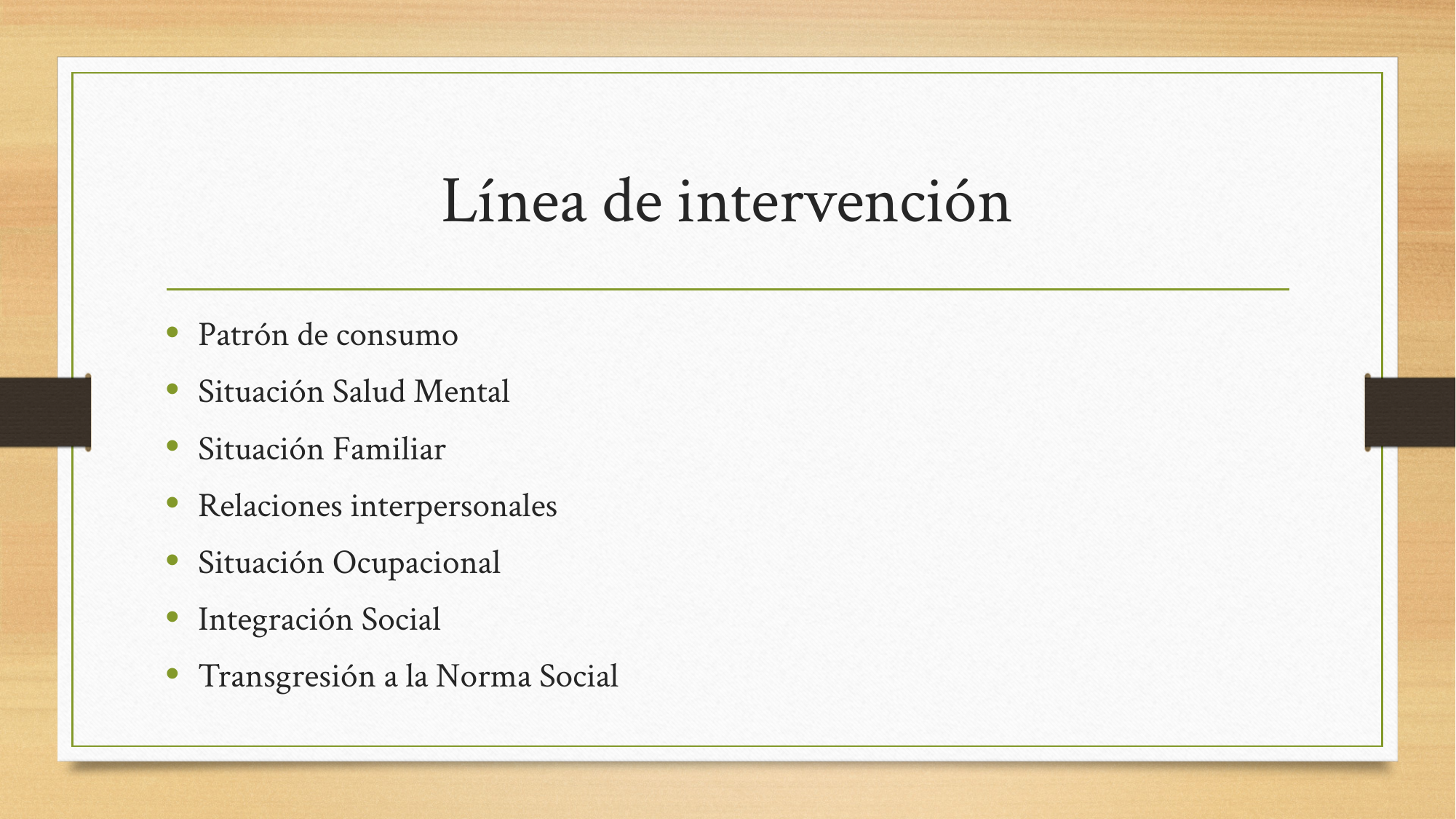

# Línea de intervención
Patrón de consumo
Situación Salud Mental
Situación Familiar
Relaciones interpersonales
Situación Ocupacional
Integración Social
Transgresión a la Norma Social